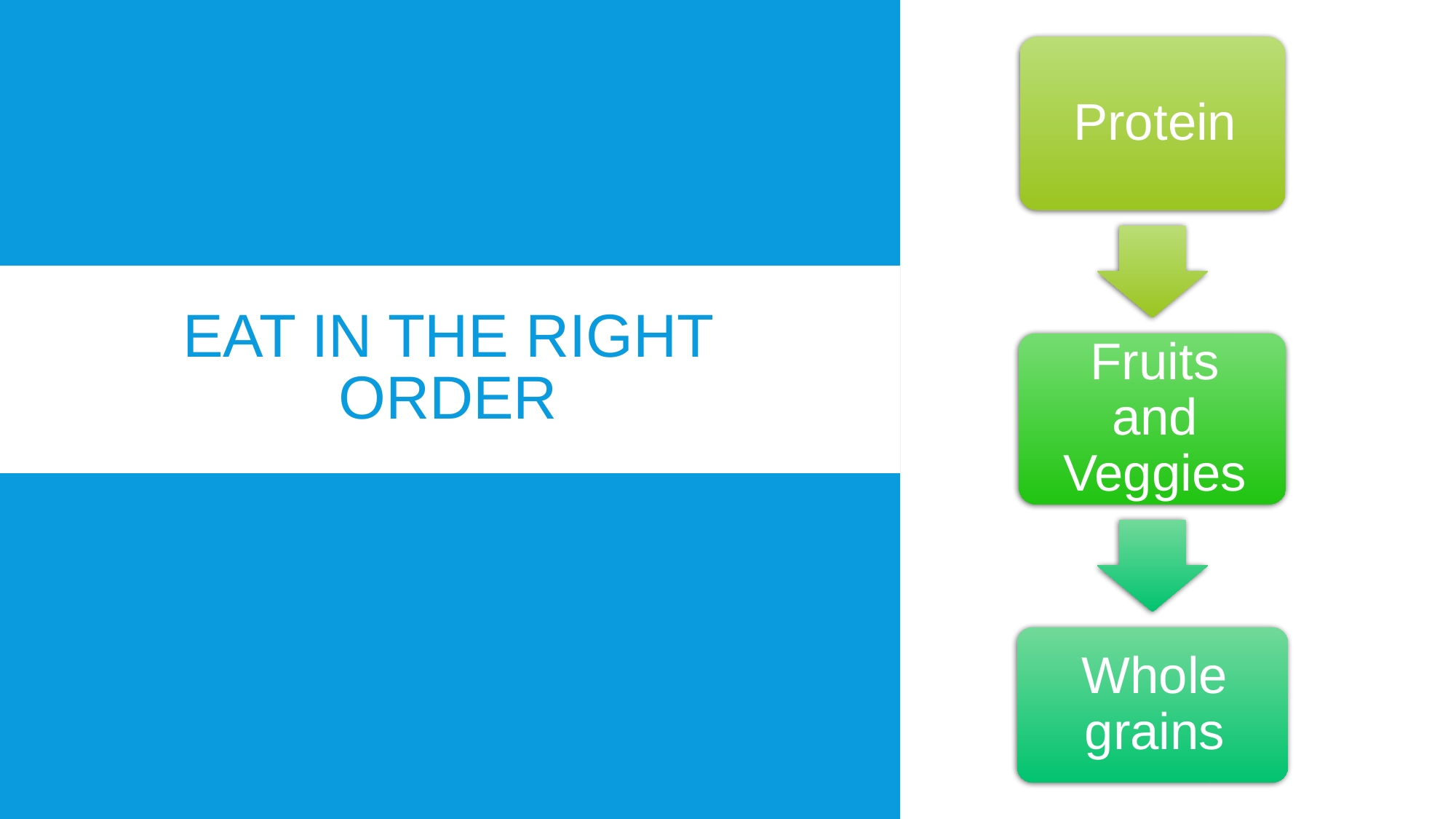

Protein

Fruits and Veggies

Whole grains

# Eat in the right order